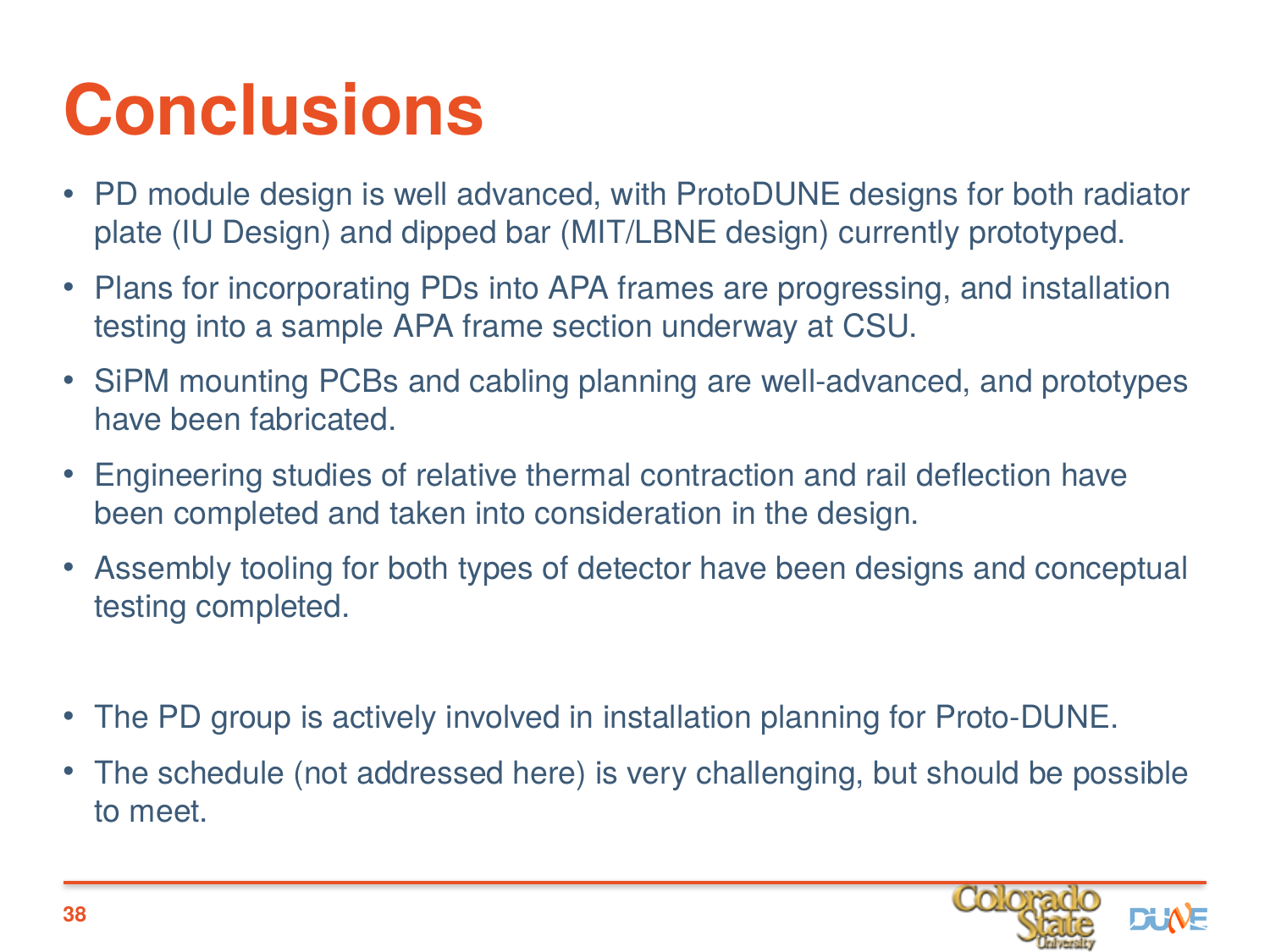

# Conclusions
PD module design is well advanced, with ProtoDUNE designs for both radiator plate (IU Design) and dipped bar (MIT/LBNE design) currently prototyped.
Plans for incorporating PDs into APA frames are progressing, and installation testing into a sample APA frame section underway at CSU.
SiPM mounting PCBs and cabling planning are well-advanced, and prototypes have been fabricated.
Engineering studies of relative thermal contraction and rail deflection have been completed and taken into consideration in the design.
Assembly tooling for both types of detector have been designs and conceptual testing completed.

The PD group is actively involved in installation planning for Proto-DUNE.
The schedule (not addressed here) is very challenging, but should be possible to meet.
38